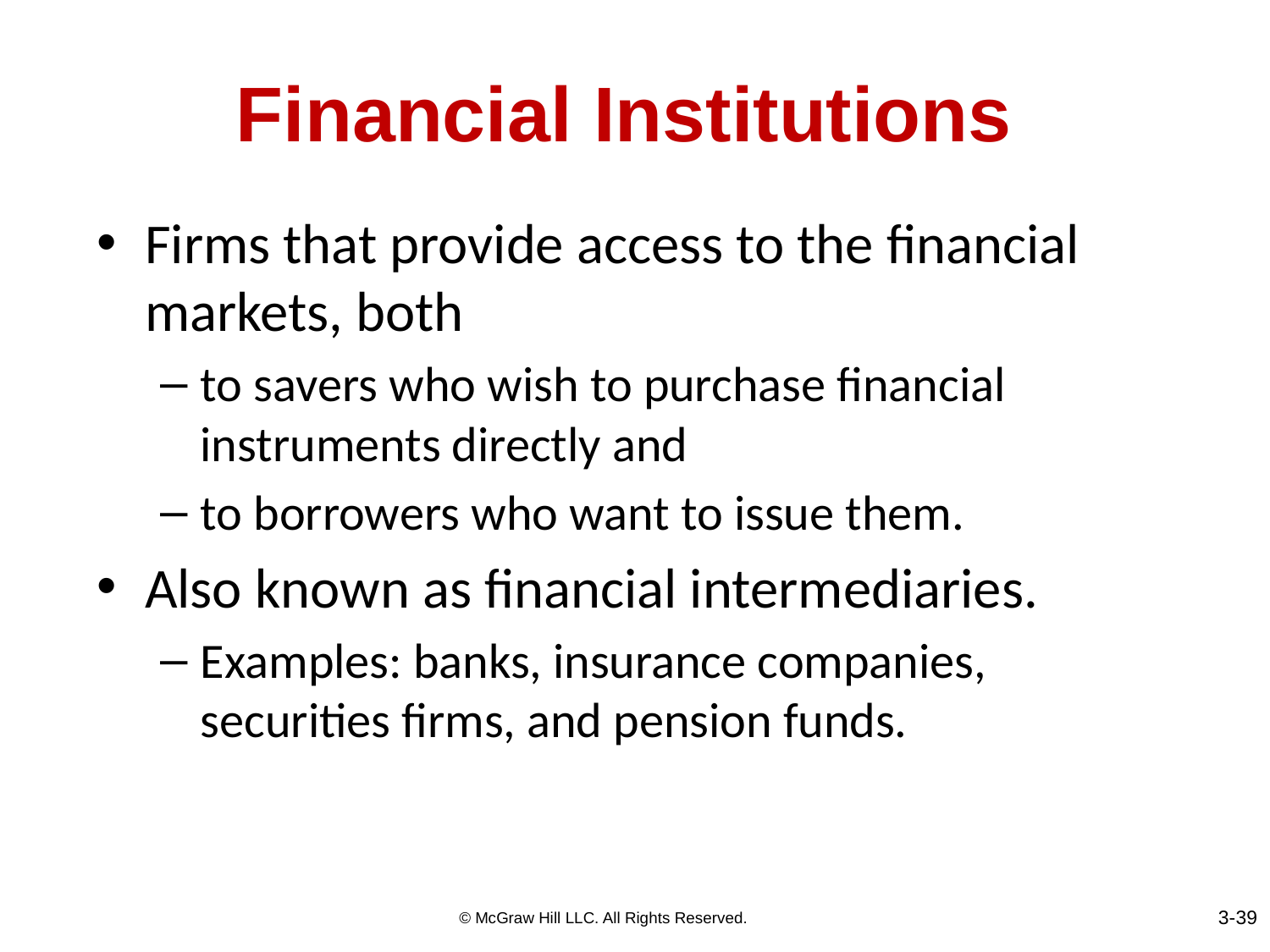

# Financial Institutions
Firms that provide access to the financial markets, both
to savers who wish to purchase financial instruments directly and
to borrowers who want to issue them.
Also known as financial intermediaries.
Examples: banks, insurance companies, securities firms, and pension funds.
3-39
© McGraw Hill LLC. All Rights Reserved.